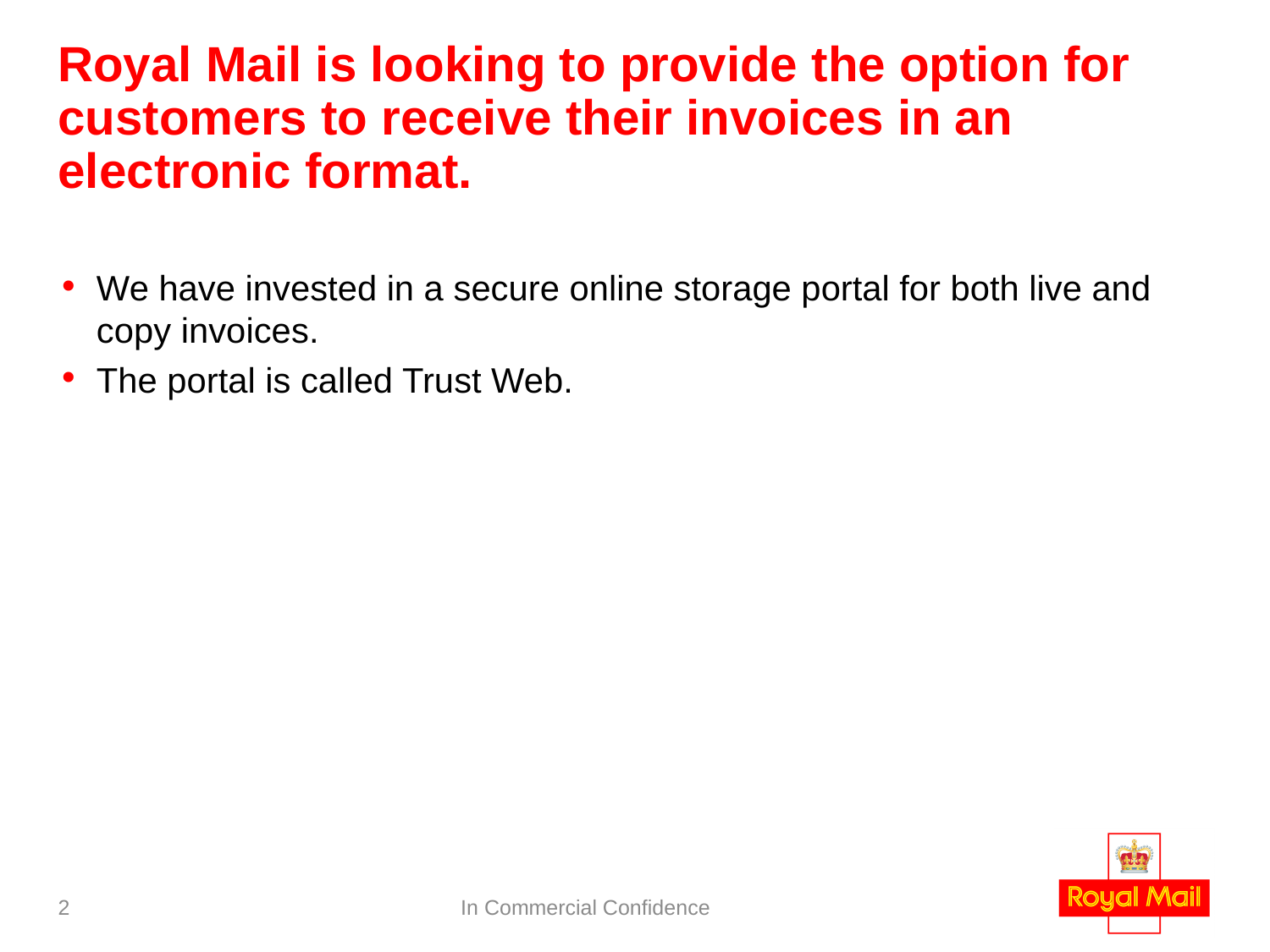

# Royal Mail is looking to provide the option for customers to receive their invoices in an electronic format.
We have invested in a secure online storage portal for both live and copy invoices.
The portal is called Trust Web.
2
In Commercial Confidence